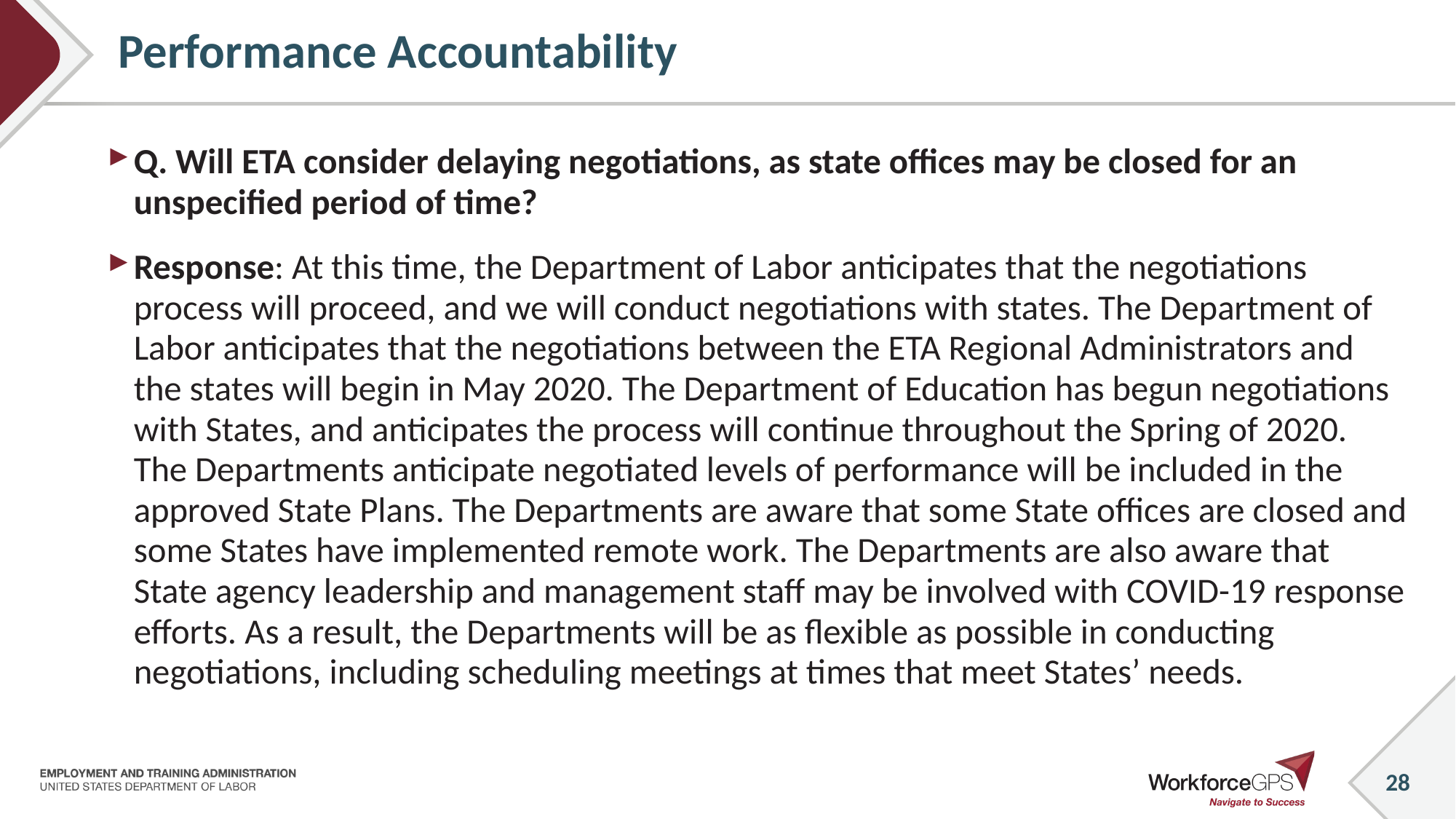

# Performance Accountability
Q. Will ETA consider delaying negotiations, as state offices may be closed for an unspecified period of time?
Response: At this time, the Department of Labor anticipates that the negotiations process will proceed, and we will conduct negotiations with states. The Department of Labor anticipates that the negotiations between the ETA Regional Administrators and the states will begin in May 2020. The Department of Education has begun negotiations with States, and anticipates the process will continue throughout the Spring of 2020. The Departments anticipate negotiated levels of performance will be included in the approved State Plans. The Departments are aware that some State offices are closed and some States have implemented remote work. The Departments are also aware that State agency leadership and management staff may be involved with COVID-19 response efforts. As a result, the Departments will be as flexible as possible in conducting negotiations, including scheduling meetings at times that meet States’ needs.

28